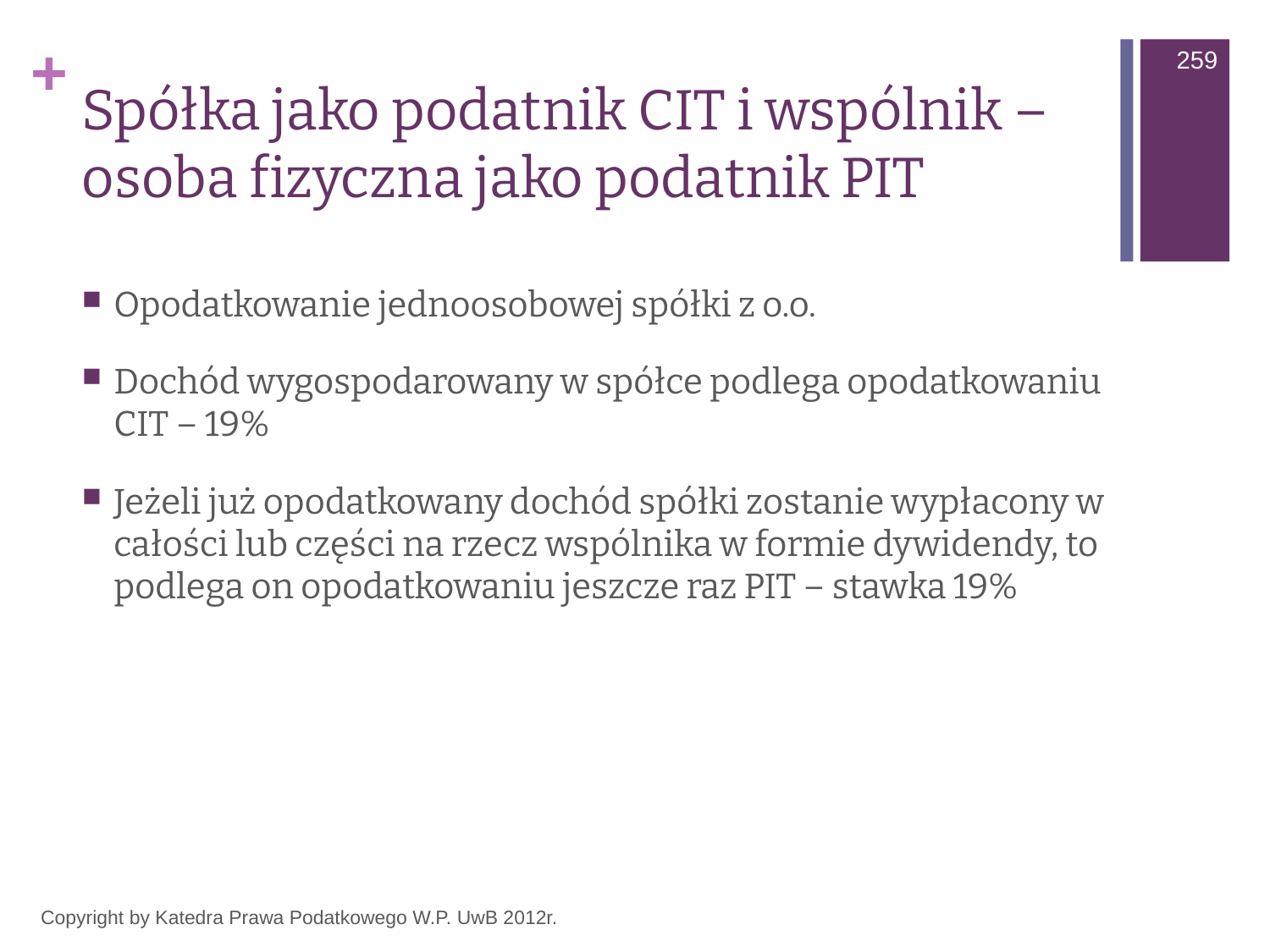

259
# Spółka jako podatnik CIT i wspólnik – osoba fizyczna jako podatnik PIT
Opodatkowanie jednoosobowej spółki z o.o.
Dochód wygospodarowany w spółce podlega opodatkowaniu CIT – 19%
Jeżeli już opodatkowany dochód spółki zostanie wypłacony w całości lub części na rzecz wspólnika w formie dywidendy, to podlega on opodatkowaniu jeszcze raz PIT – stawka 19%
Copyright by Katedra Prawa Podatkowego W.P. UwB 2012r.